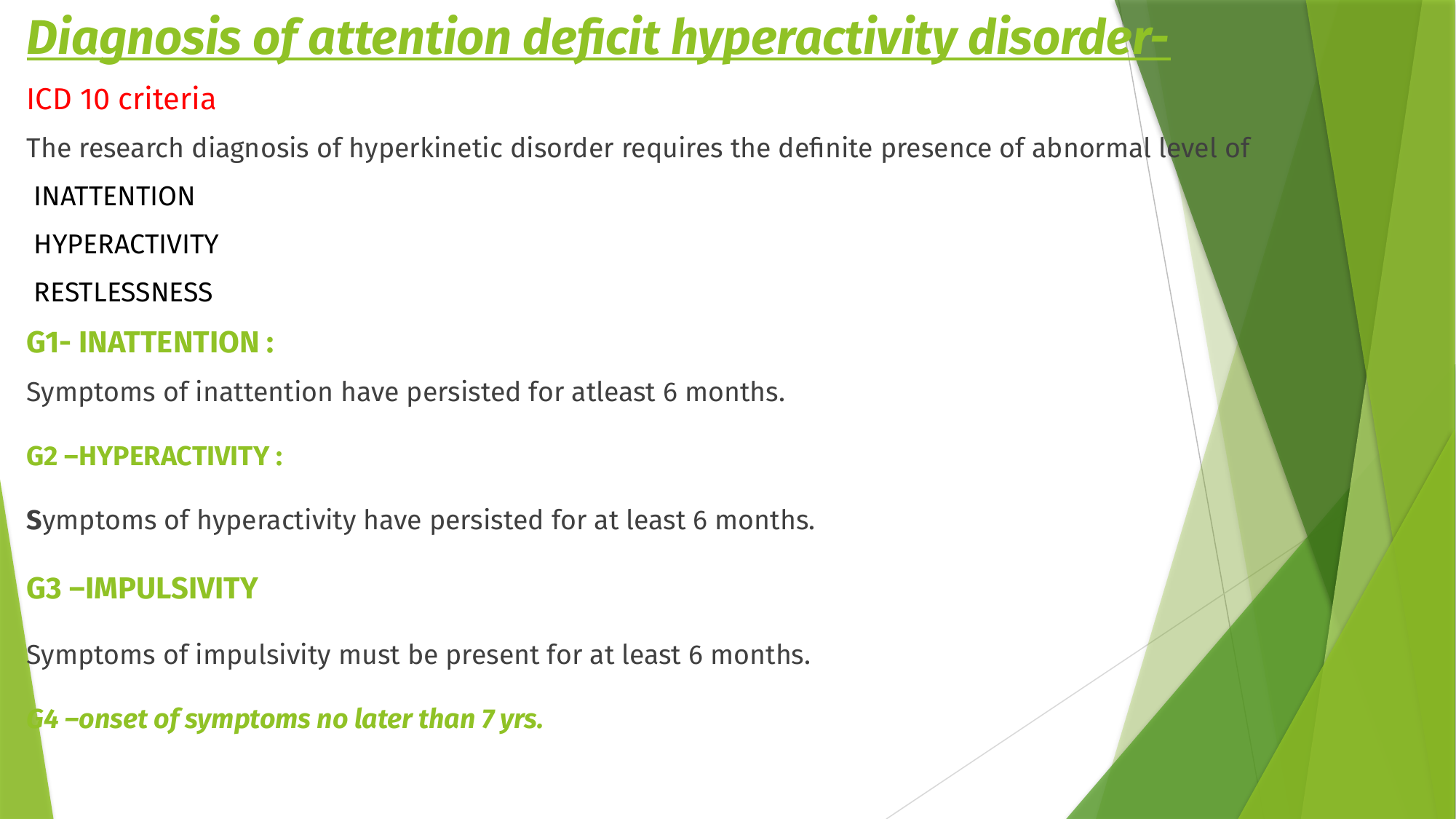

Diagnosis of attention deficit hyperactivity disorder-
ICD 10 criteria
The research diagnosis of hyperkinetic disorder requires the definite presence of abnormal level of
 INATTENTION
 HYPERACTIVITY
 RESTLESSNESS
G1- INATTENTION :
Symptoms of inattention have persisted for atleast 6 months.
G2 –HYPERACTIVITY :
Symptoms of hyperactivity have persisted for at least 6 months.
G3 –IMPULSIVITY
Symptoms of impulsivity must be present for at least 6 months.
G4 –onset of symptoms no later than 7 yrs.